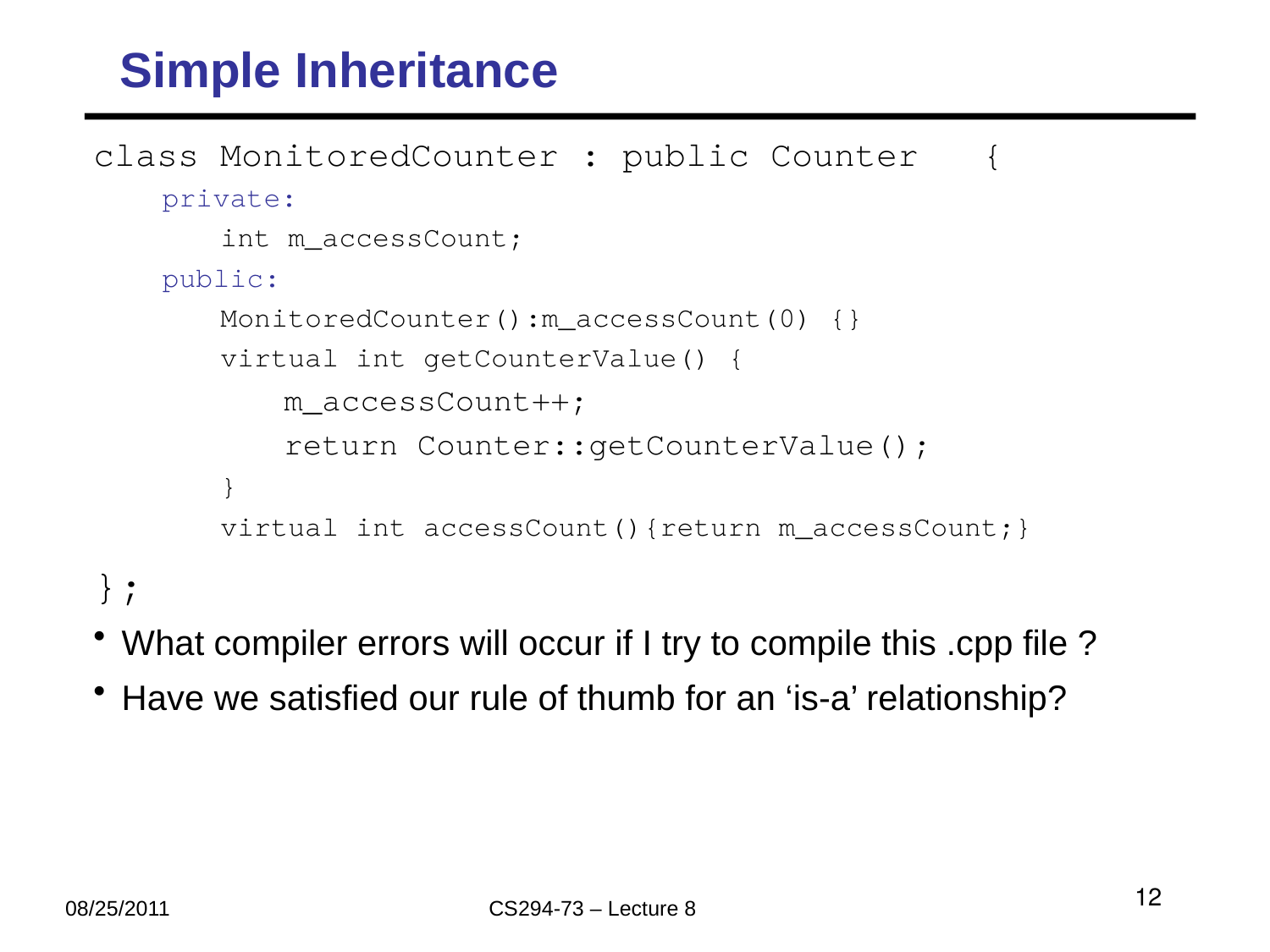

# Simple Inheritance
class MonitoredCounter : public Counter   {
private:
int m_accessCount;
public:
MonitoredCounter():m_accessCount(0) {}
virtual int getCounterValue() {
m_accessCount++;
return Counter::getCounterValue();
}
virtual int accessCount(){return m_accessCount;}
};
What compiler errors will occur if I try to compile this .cpp file ?
Have we satisfied our rule of thumb for an ‘is-a’ relationship?

12